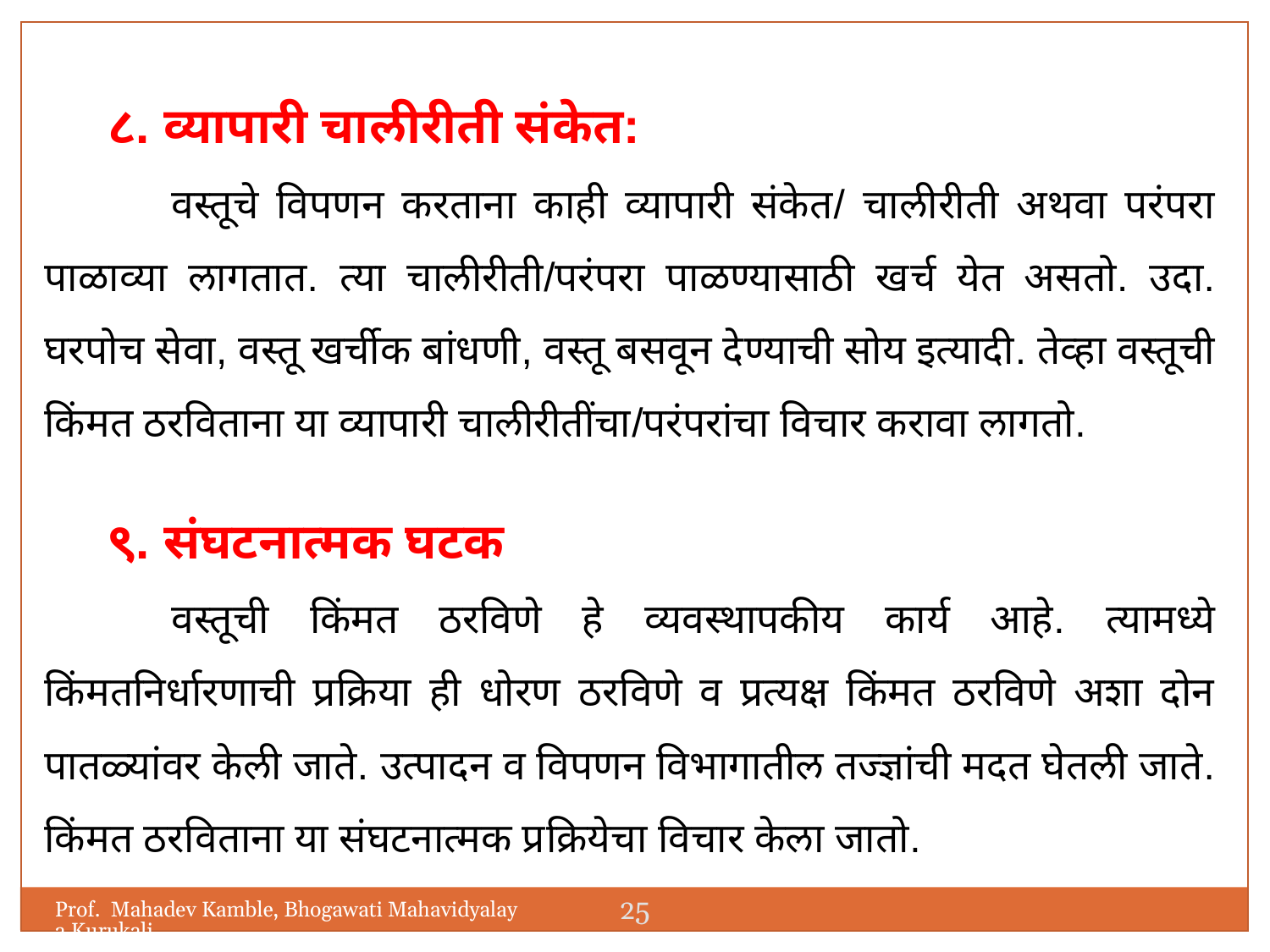

८. व्यापारी चालीरीती संकेत:
	वस्तूचे विपणन करताना काही व्यापारी संकेत/ चालीरीती अथवा परंपरा पाळाव्या लागतात. त्या चालीरीती/परंपरा पाळण्यासाठी खर्च येत असतो. उदा. घरपोच सेवा, वस्तू खर्चीक बांधणी, वस्तू बसवून देण्याची सोय इत्यादी. तेव्हा वस्तूची किंमत ठरविताना या व्यापारी चालीरीतींचा/परंपरांचा विचार करावा लागतो.

९. संघटनात्मक घटक
	वस्तूची किंमत ठरविणे हे व्यवस्थापकीय कार्य आहे. त्यामध्ये किंमतनिर्धारणाची प्रक्रिया ही धोरण ठरविणे व प्रत्यक्ष किंमत ठरविणे अशा दोन पातळ्यांवर केली जाते. उत्पादन व विपणन विभागातील तज्ज्ञांची मदत घेतली जाते. किंमत ठरविताना या संघटनात्मक प्रक्रियेचा विचार केला जातो.
25
Prof.  Mahadev Kamble, Bhogawati Mahavidyalaya,Kurukali.